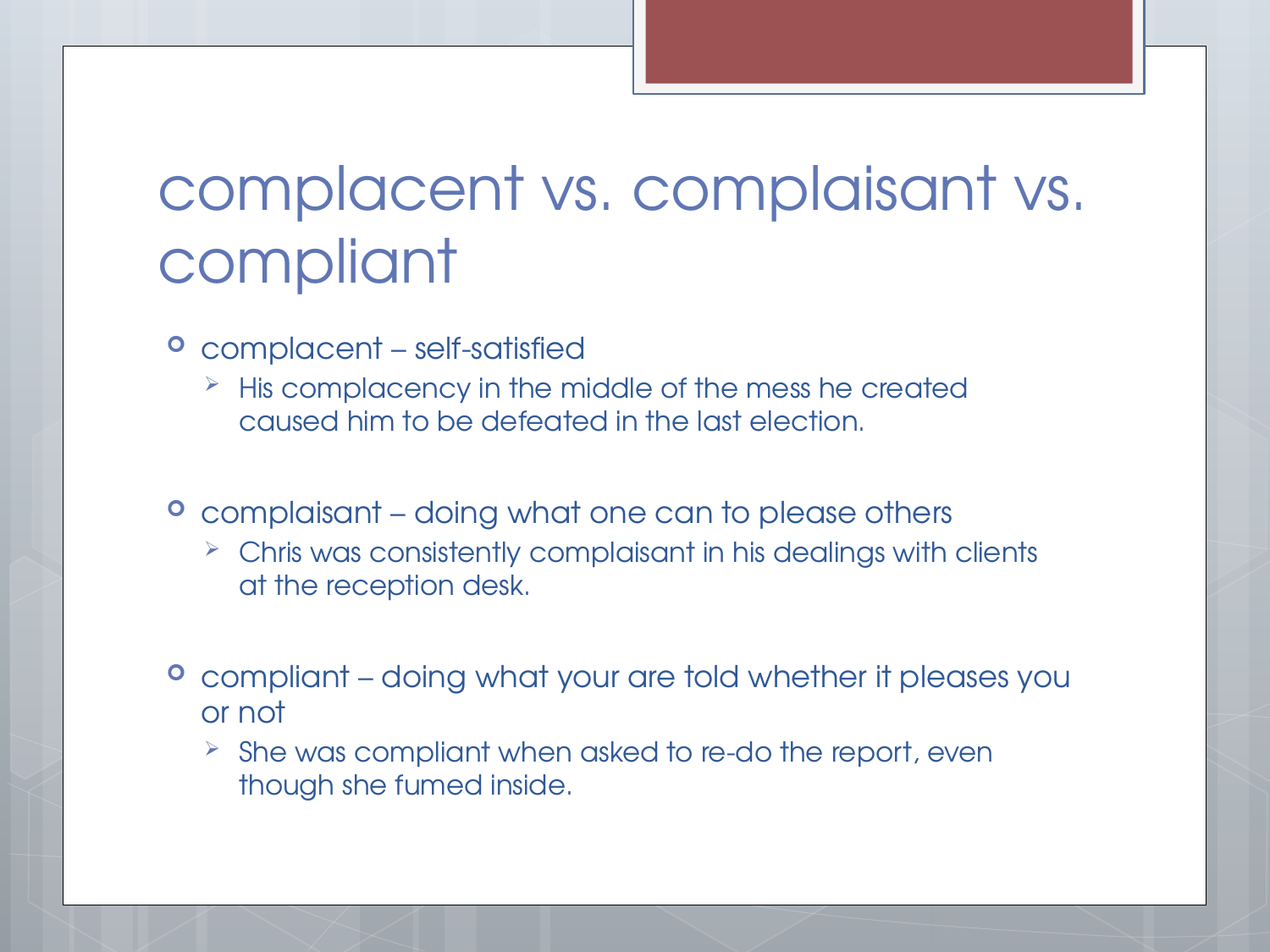

# complacent vs. complaisant vs. compliant
complacent – self-satisfied
His complacency in the middle of the mess he created caused him to be defeated in the last election.

complaisant – doing what one can to please others
Chris was consistently complaisant in his dealings with clients at the reception desk.

compliant – doing what your are told whether it pleases you or not
She was compliant when asked to re-do the report, even though she fumed inside.